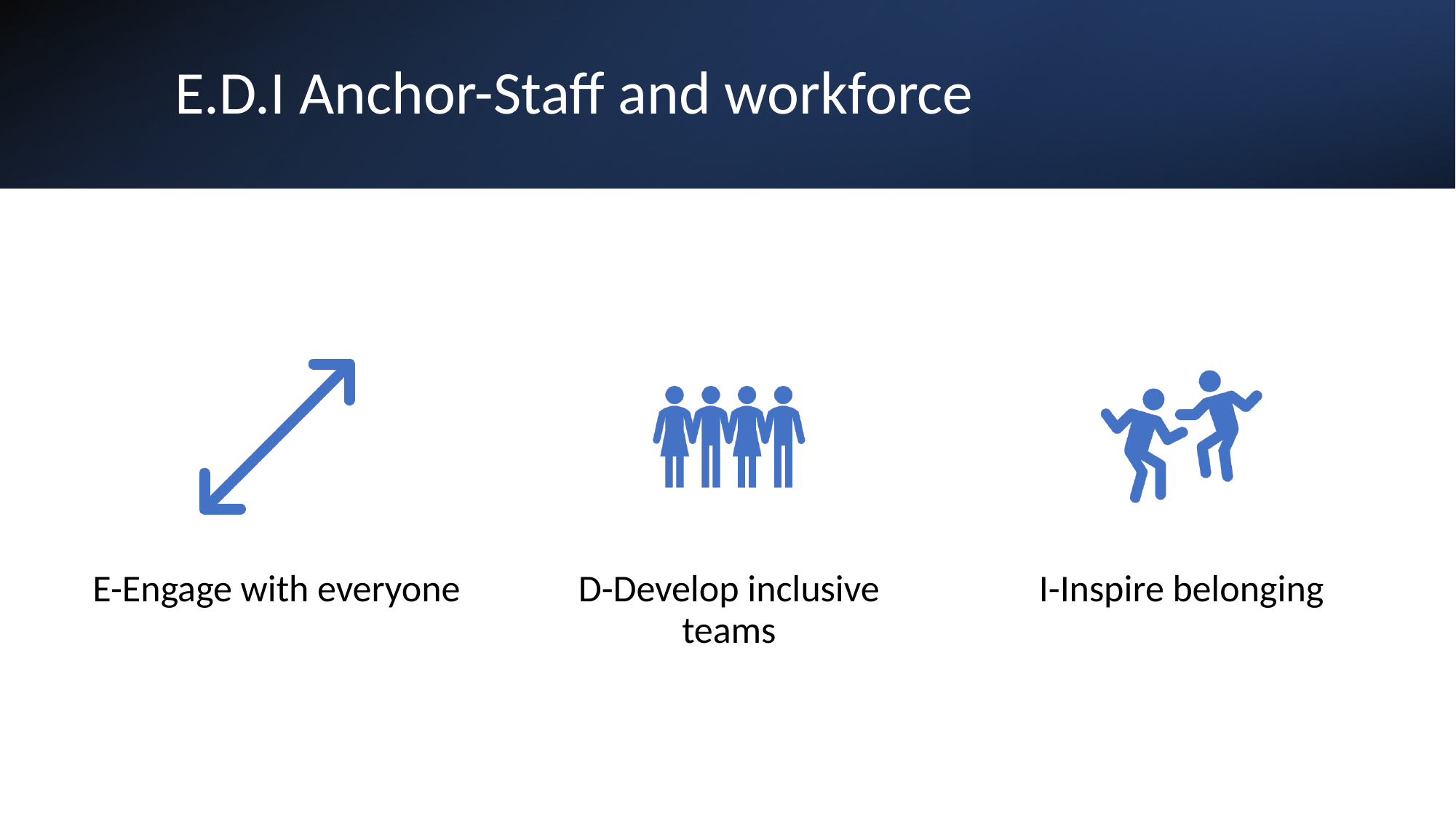

# E.D.I Anchor-Staff and workforce
E-Engage with everyone
D-Develop inclusive teams
I-Inspire belonging